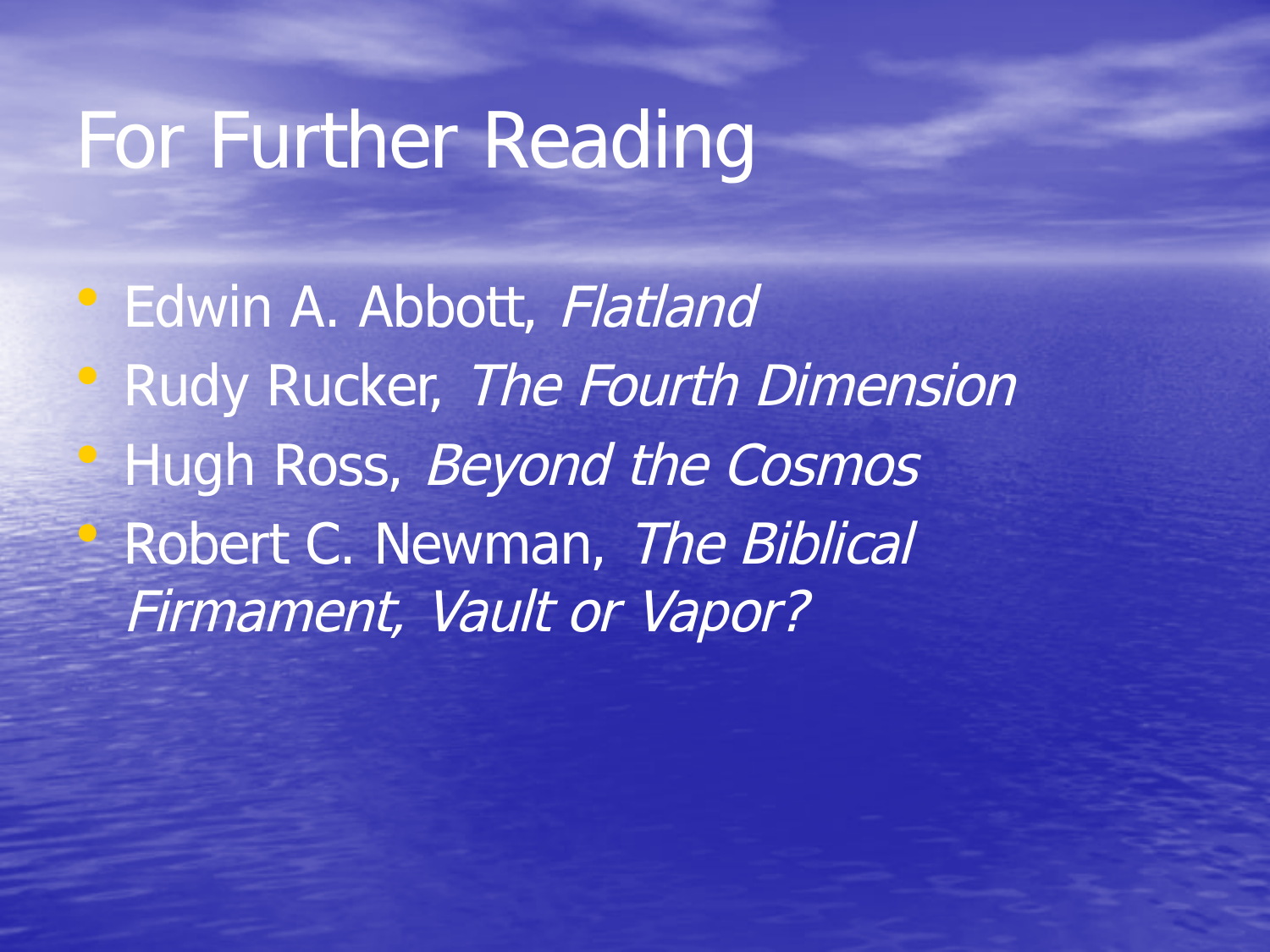

# For Further Reading
Edwin A. Abbott, Flatland
Rudy Rucker, The Fourth Dimension
Hugh Ross, Beyond the Cosmos
Robert C. Newman, The Biblical Firmament, Vault or Vapor?